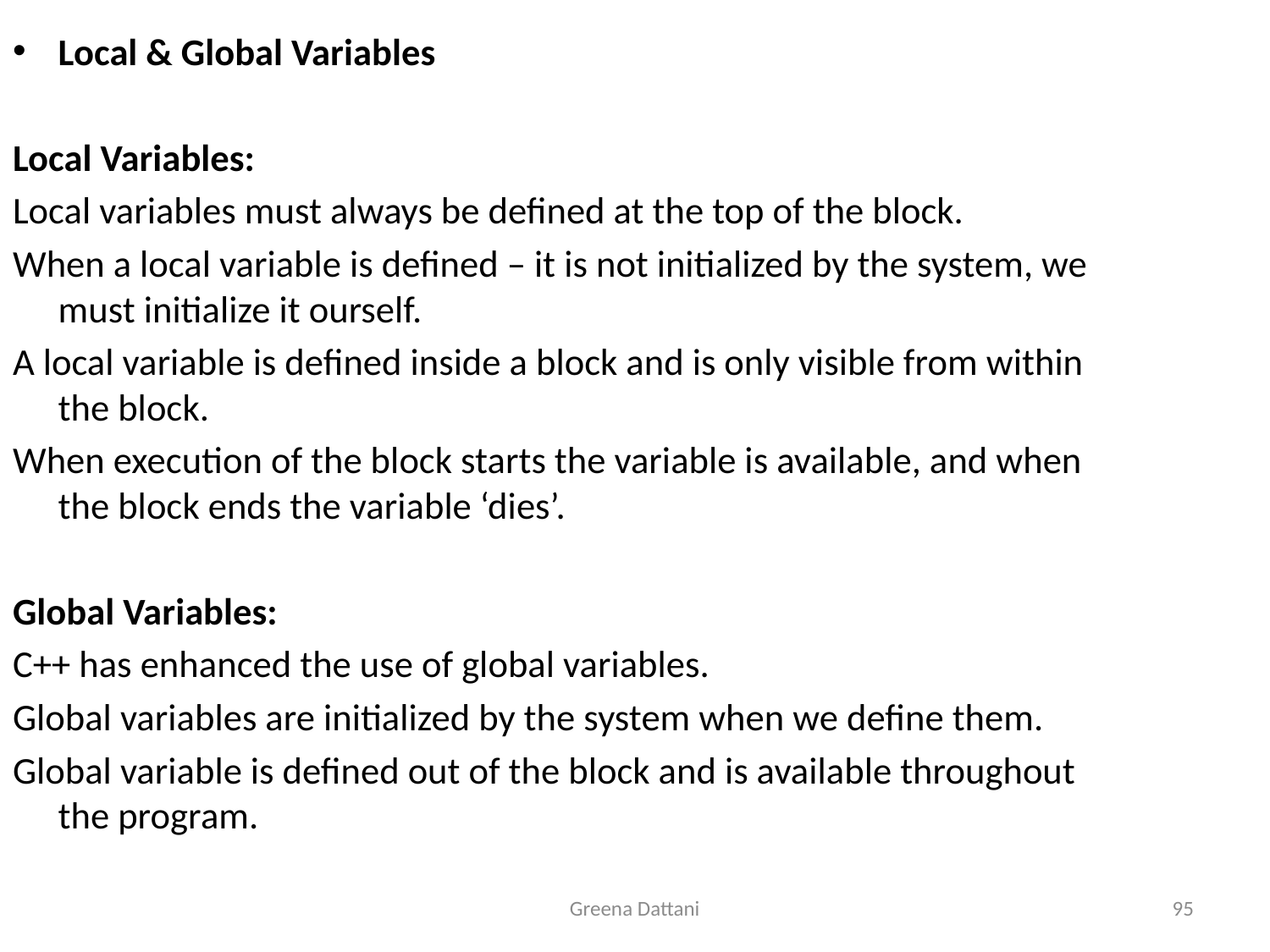

Local & Global Variables

Local Variables:
Local variables must always be defined at the top of the block.
When a local variable is defined – it is not initialized by the system, we must initialize it ourself.
A local variable is defined inside a block and is only visible from within the block.
When execution of the block starts the variable is available, and when the block ends the variable ‘dies’.

Global Variables:
C++ has enhanced the use of global variables.
Global variables are initialized by the system when we define them.
Global variable is defined out of the block and is available throughout the program.
Greena Dattani
95